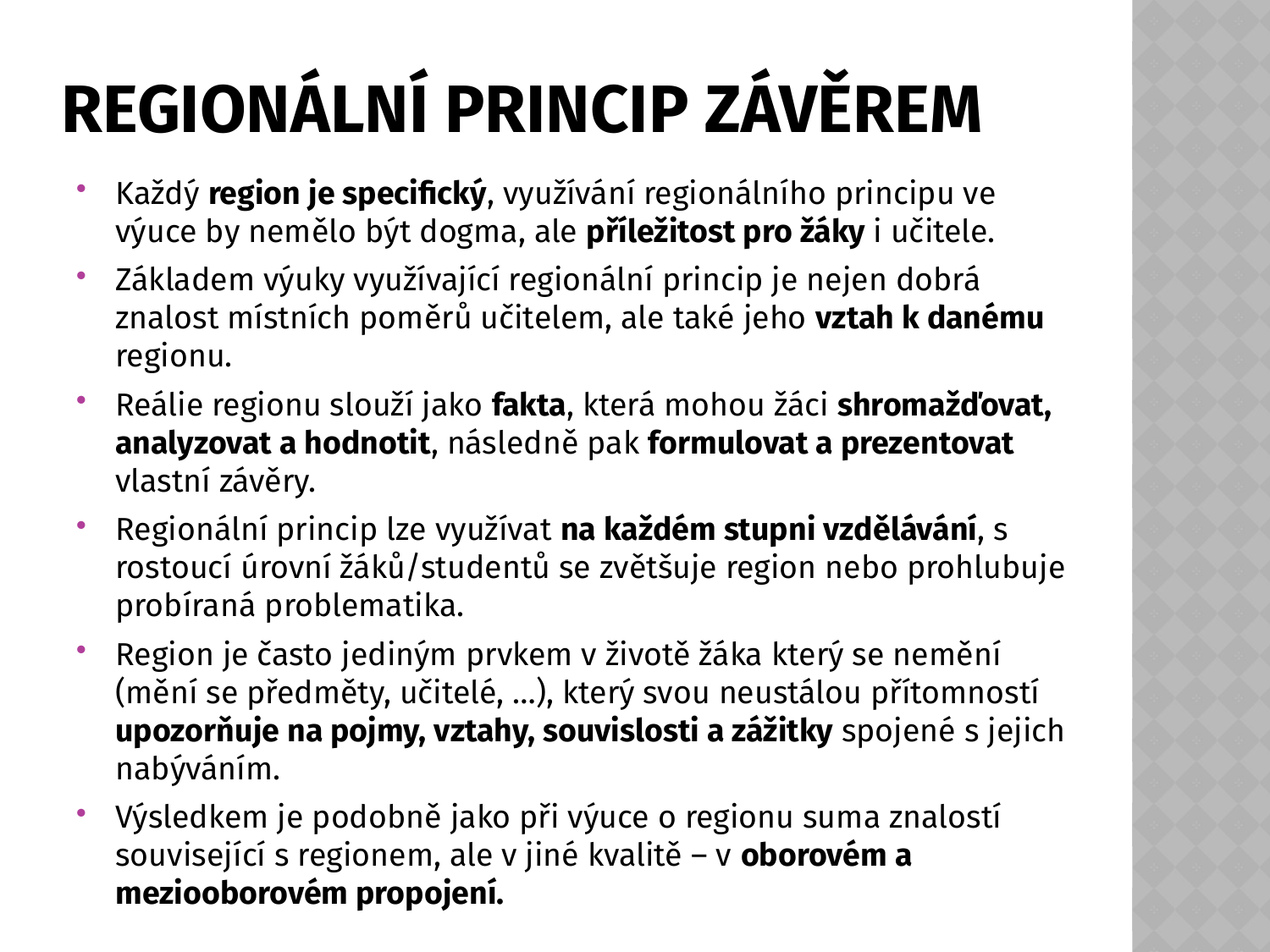

# regionální princip závěrem
Každý region je specifický, využívání regionálního principu ve výuce by nemělo být dogma, ale příležitost pro žáky i učitele.
Základem výuky využívající regionální princip je nejen dobrá znalost místních poměrů učitelem, ale také jeho vztah k danému regionu.
Reálie regionu slouží jako fakta, která mohou žáci shromažďovat, analyzovat a hodnotit, následně pak formulovat a prezentovat vlastní závěry.
Regionální princip lze využívat na každém stupni vzdělávání, s rostoucí úrovní žáků/studentů se zvětšuje region nebo prohlubuje probíraná problematika.
Region je často jediným prvkem v životě žáka který se nemění (mění se předměty, učitelé, …), který svou neustálou přítomností upozorňuje na pojmy, vztahy, souvislosti a zážitky spojené s jejich nabýváním.
Výsledkem je podobně jako při výuce o regionu suma znalostí související s regionem, ale v jiné kvalitě – v oborovém a meziooborovém propojení.